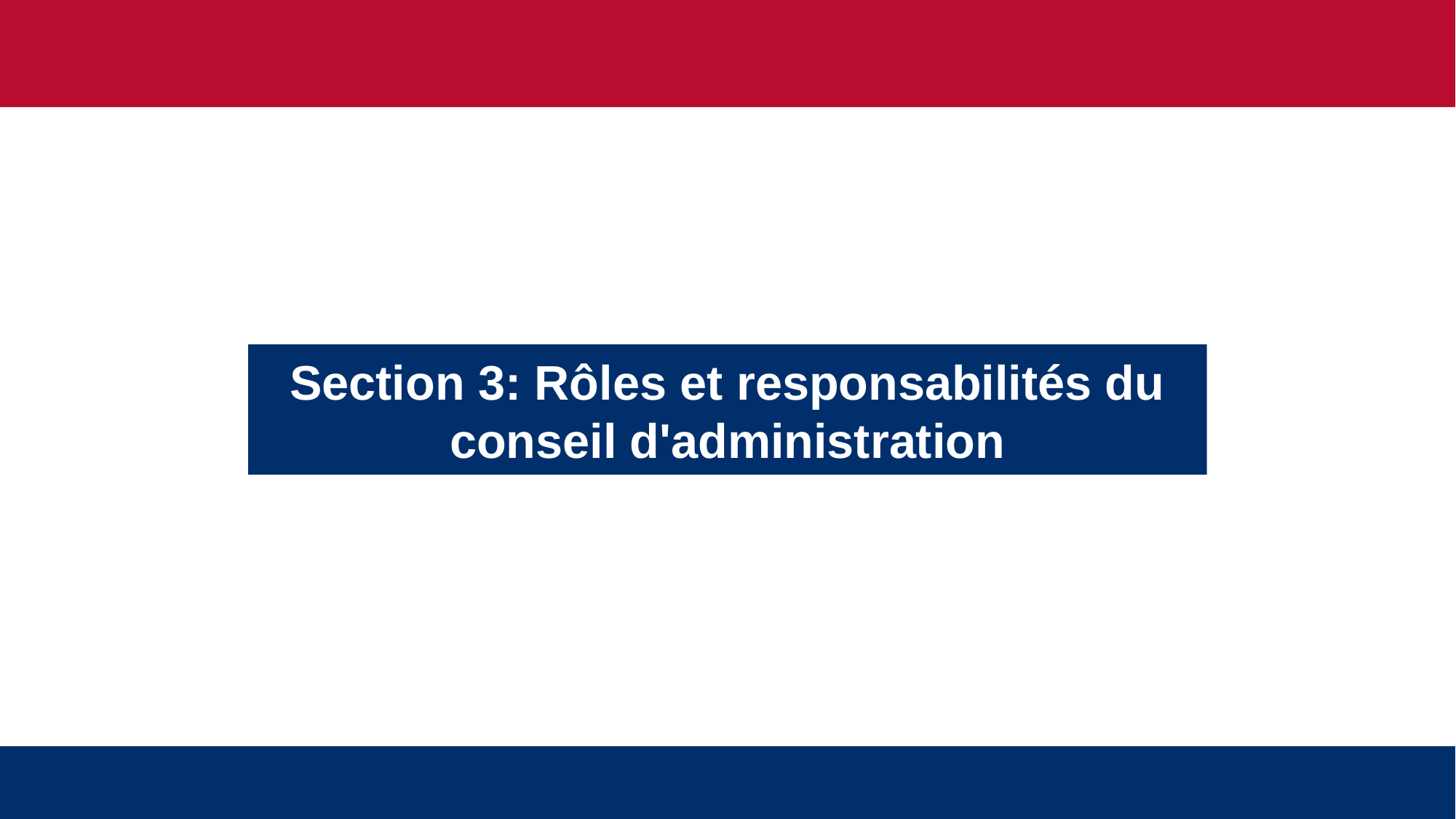

Section 3: Rôles et responsabilités du conseil d'administration